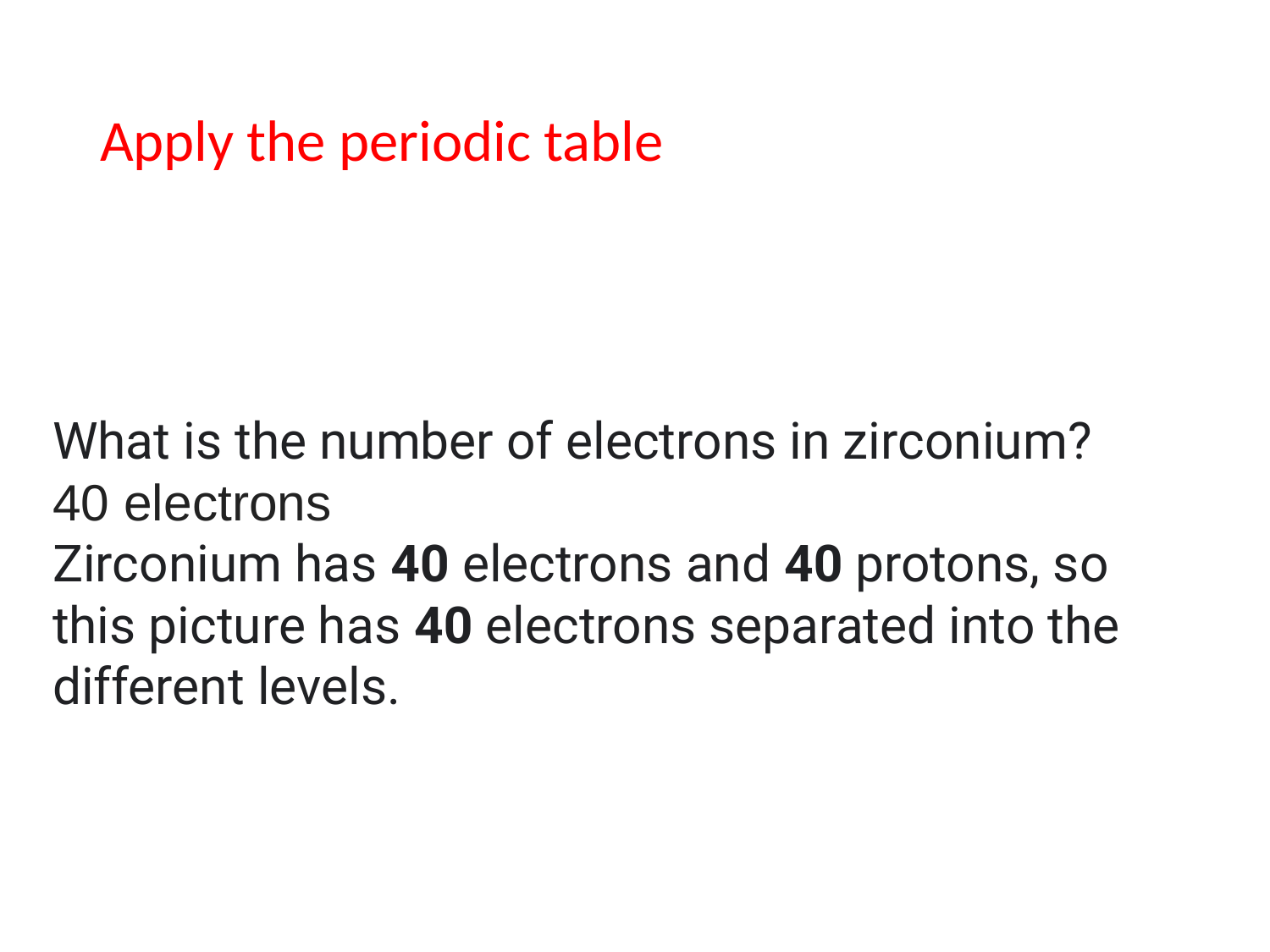

# Apply the periodic table
What is the number of electrons in zirconium?
40 electrons
Zirconium has 40 electrons and 40 protons, so this picture has 40 electrons separated into the different levels.